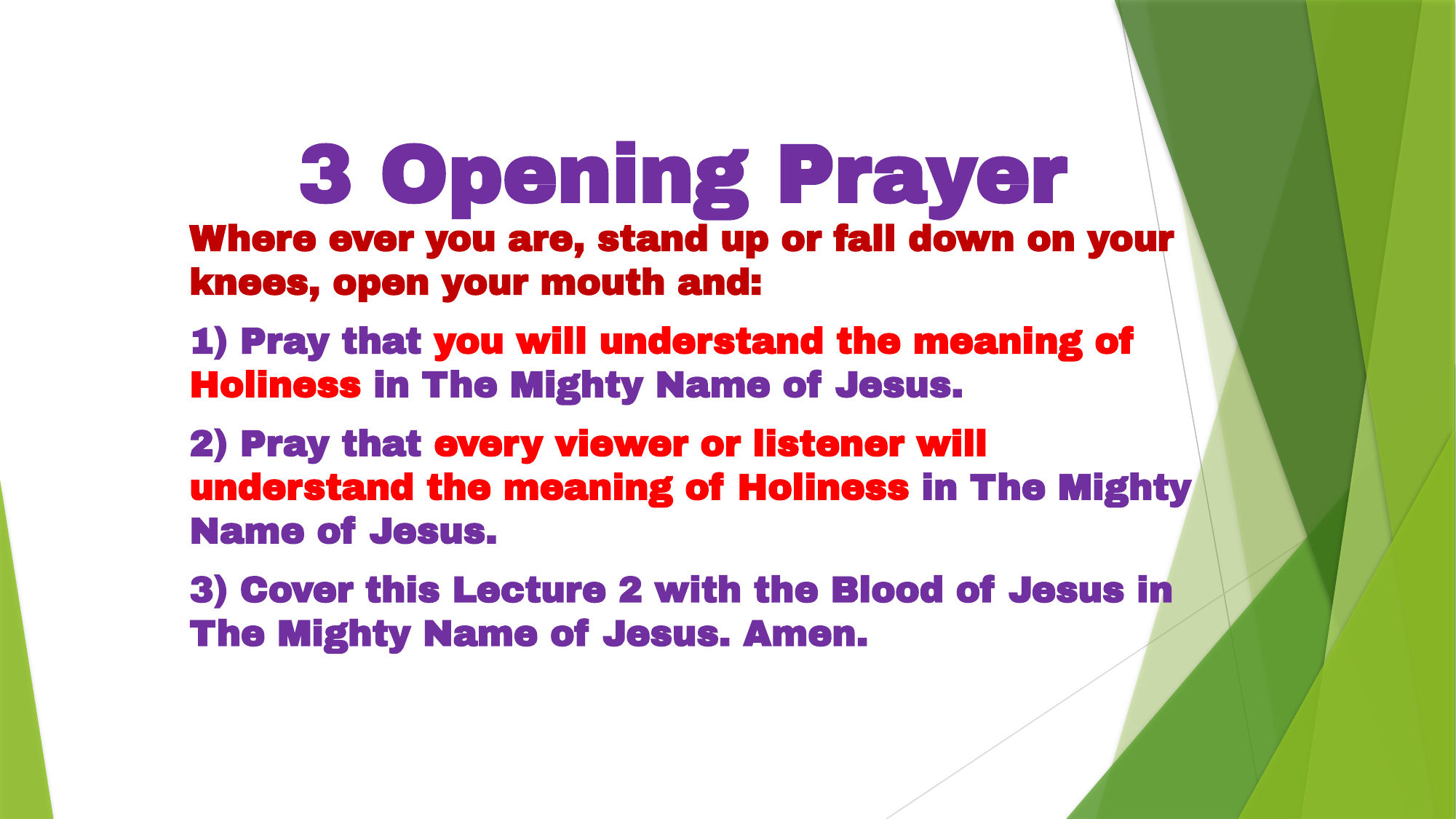

# 3 Opening Prayer
Where ever you are, stand up or fall down on your knees, open your mouth and:
1) Pray that you will understand the meaning of Holiness in The Mighty Name of Jesus.
2) Pray that every viewer or listener will understand the meaning of Holiness in The Mighty Name of Jesus.
3) Cover this Lecture 2 with the Blood of Jesus in The Mighty Name of Jesus. Amen.